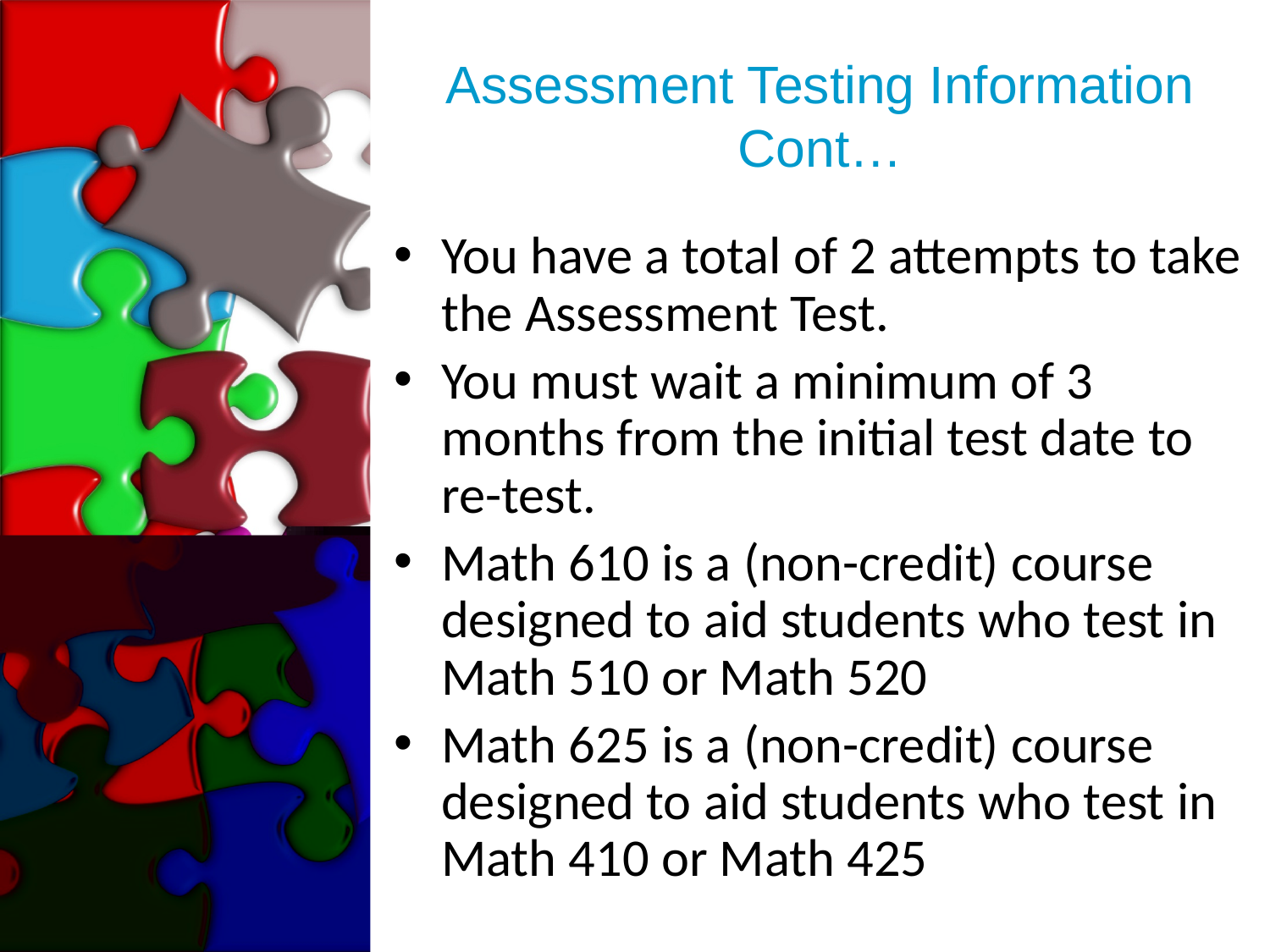

# Assessment Testing Information Cont…
You have a total of 2 attempts to take the Assessment Test.
You must wait a minimum of 3 months from the initial test date to re-test.
Math 610 is a (non-credit) course designed to aid students who test in Math 510 or Math 520
Math 625 is a (non-credit) course designed to aid students who test in Math 410 or Math 425